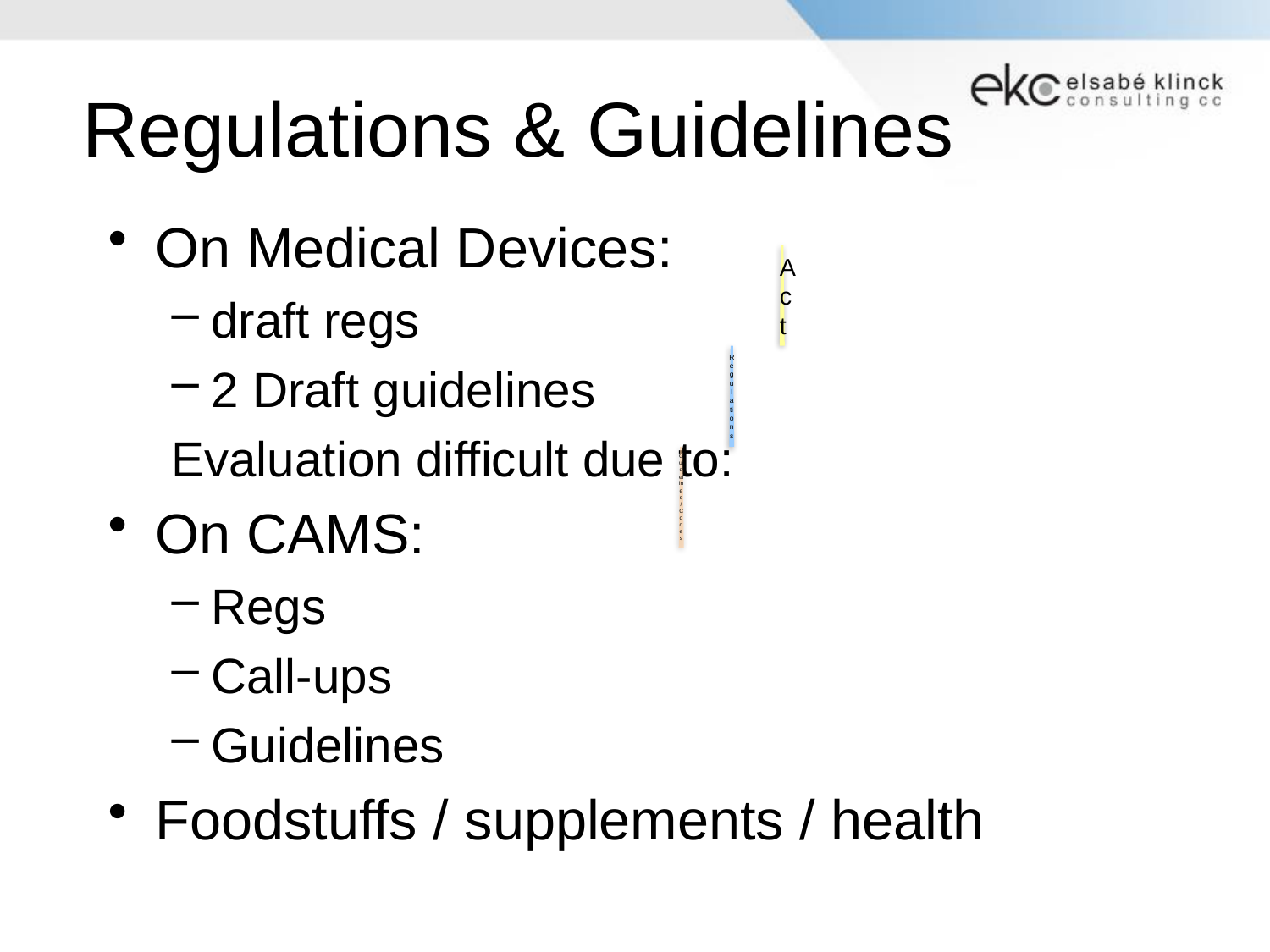

# Regulations & Guidelines
On Medical Devices:
draft regs
2 Draft guidelines
Evaluation difficult due to:
On CAMS:
Regs
Call-ups
Guidelines
Foodstuffs / supplements / health
Act
Regulations
Guidelines / Codes